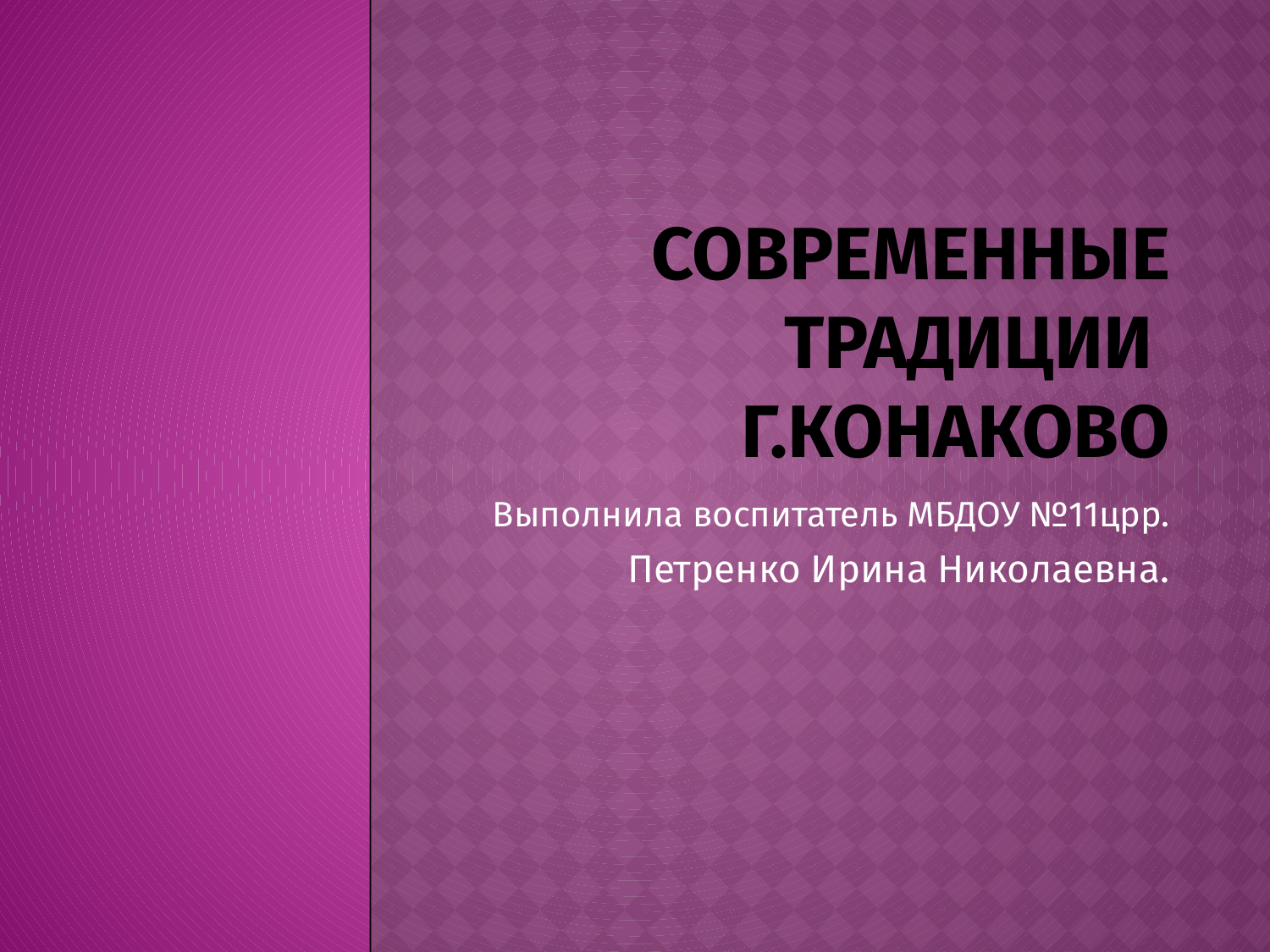

# Современные традиции  г.Конаково
Выполнила воспитатель МБДОУ №11црр.
Петренко Ирина Николаевна.